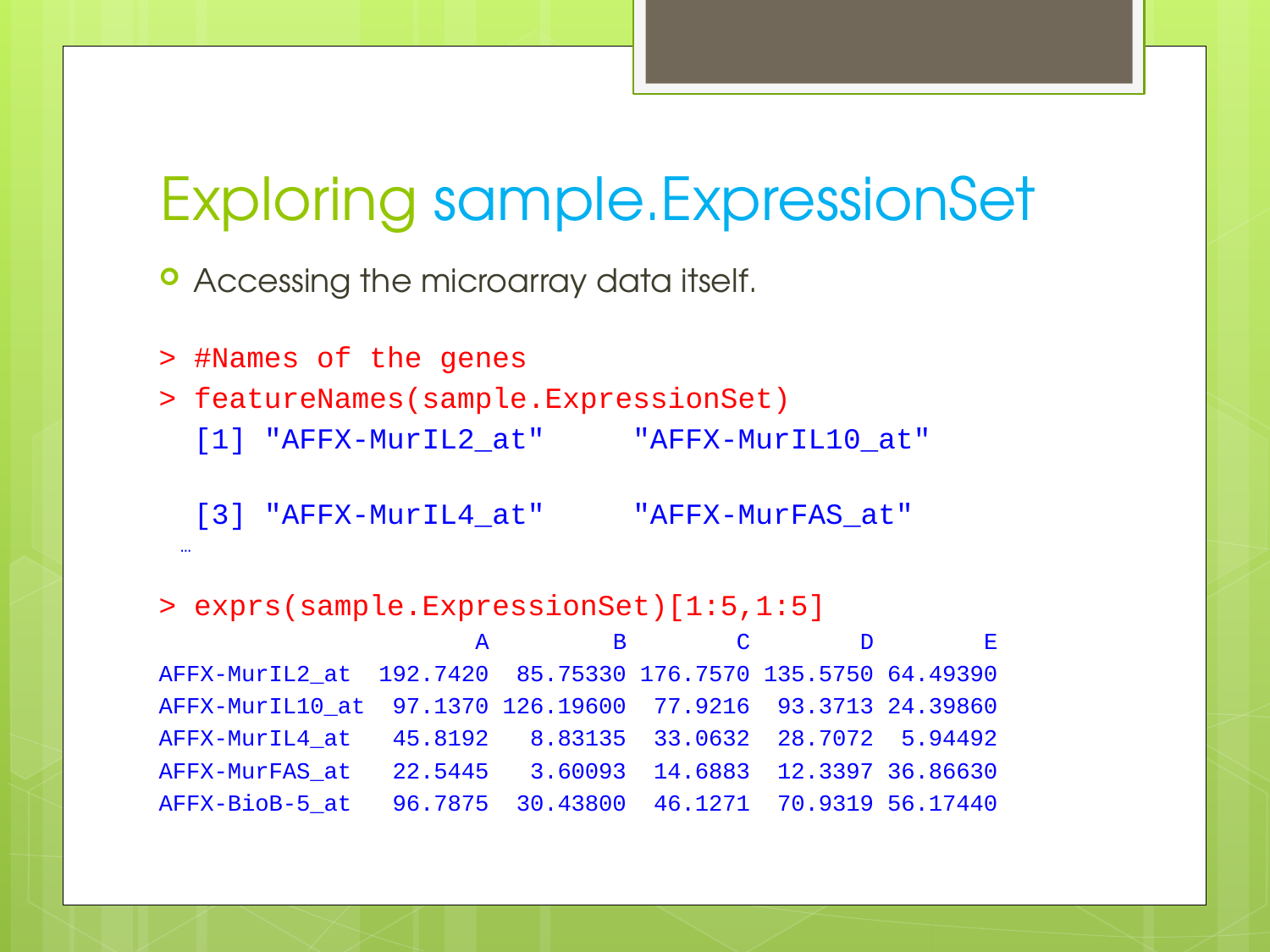

# Exploring sample.ExpressionSet
Accessing the microarray data itself.

> #Names of the genes
> featureNames(sample.ExpressionSet)
  [1] "AFFX-MurIL2_at"     "AFFX-MurIL10_at"
  [3] "AFFX-MurIL4_at"     "AFFX-MurFAS_at"
  …

> exprs(sample.ExpressionSet)[1:5,1:5]
                       A         B        C        D        E
AFFX-MurIL2_at  192.7420  85.75330 176.7570 135.5750 64.49390
AFFX-MurIL10_at  97.1370 126.19600  77.9216  93.3713 24.39860
AFFX-MurIL4_at   45.8192   8.83135  33.0632  28.7072  5.94492
AFFX-MurFAS_at   22.5445   3.60093  14.6883  12.3397 36.86630
AFFX-BioB-5_at   96.7875  30.43800  46.1271  70.9319 56.17440